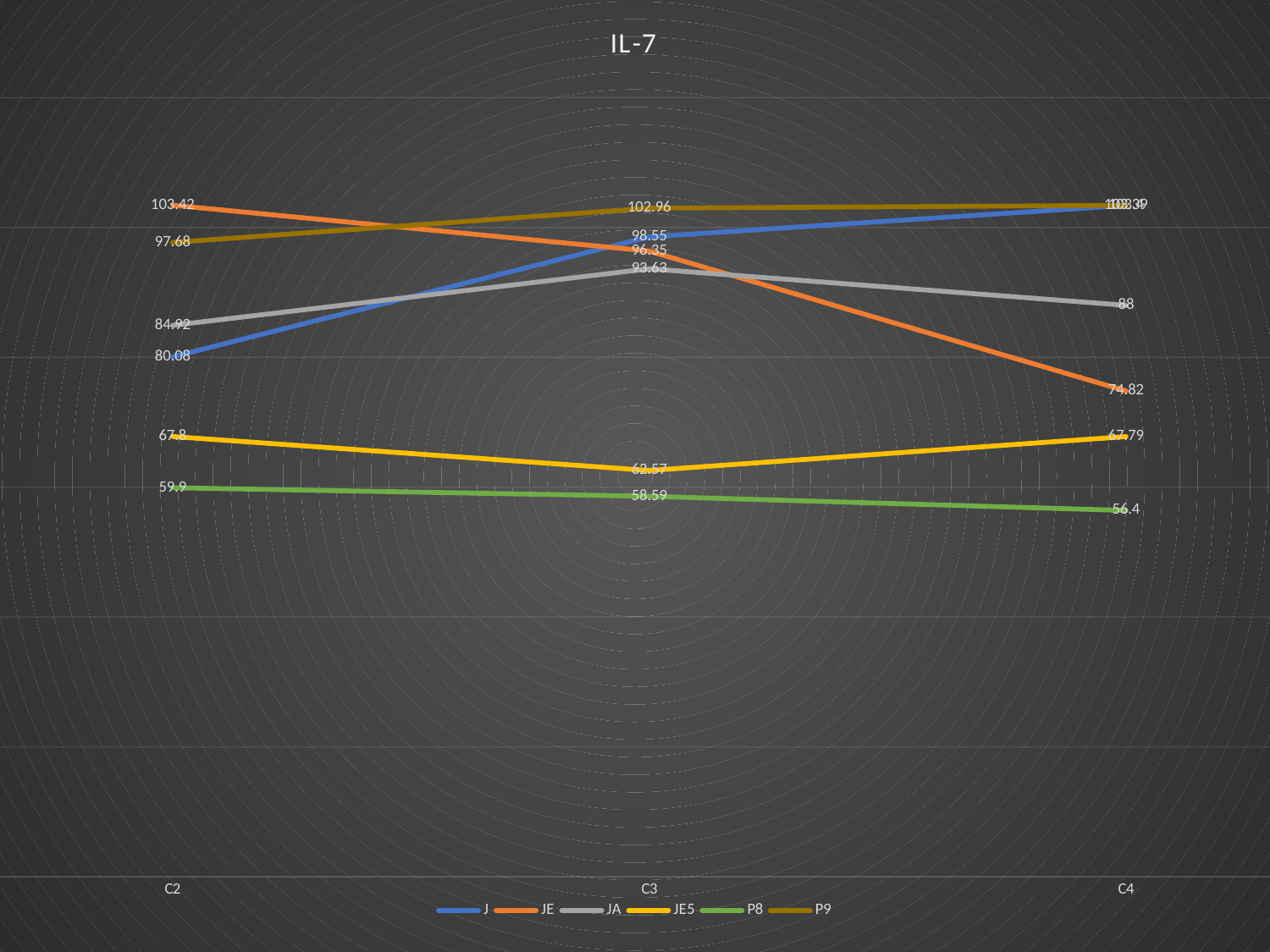

### Chart: IL-7

| Category | J | JE | JA | JE5 | P8 | P9 |
|---|---|---|---|---|---|---|
| C2 | 80.08 | 103.42 | 84.92 | 67.8 | 59.9 | 97.68 |
| C3 | 98.55 | 96.35 | 93.63 | 62.57 | 58.59 | 102.96 |
| C4 | 103.39 | 74.82 | 88.0 | 67.79 | 56.4 | 103.4 |